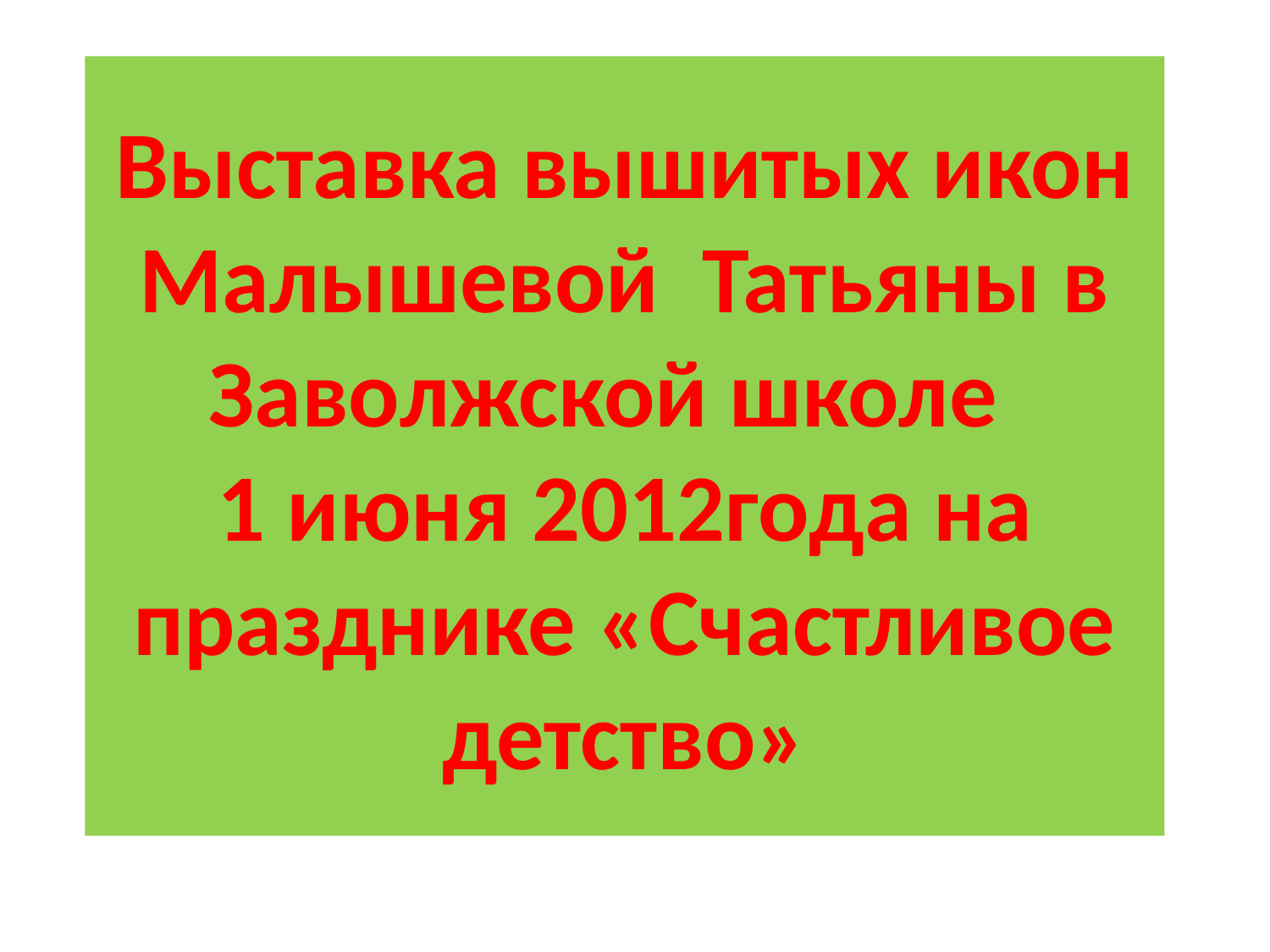

# Выставка вышитых икон Малышевой  Татьяны в Заволжской школе 1 июня 2012года на празднике «Счастливое детство»